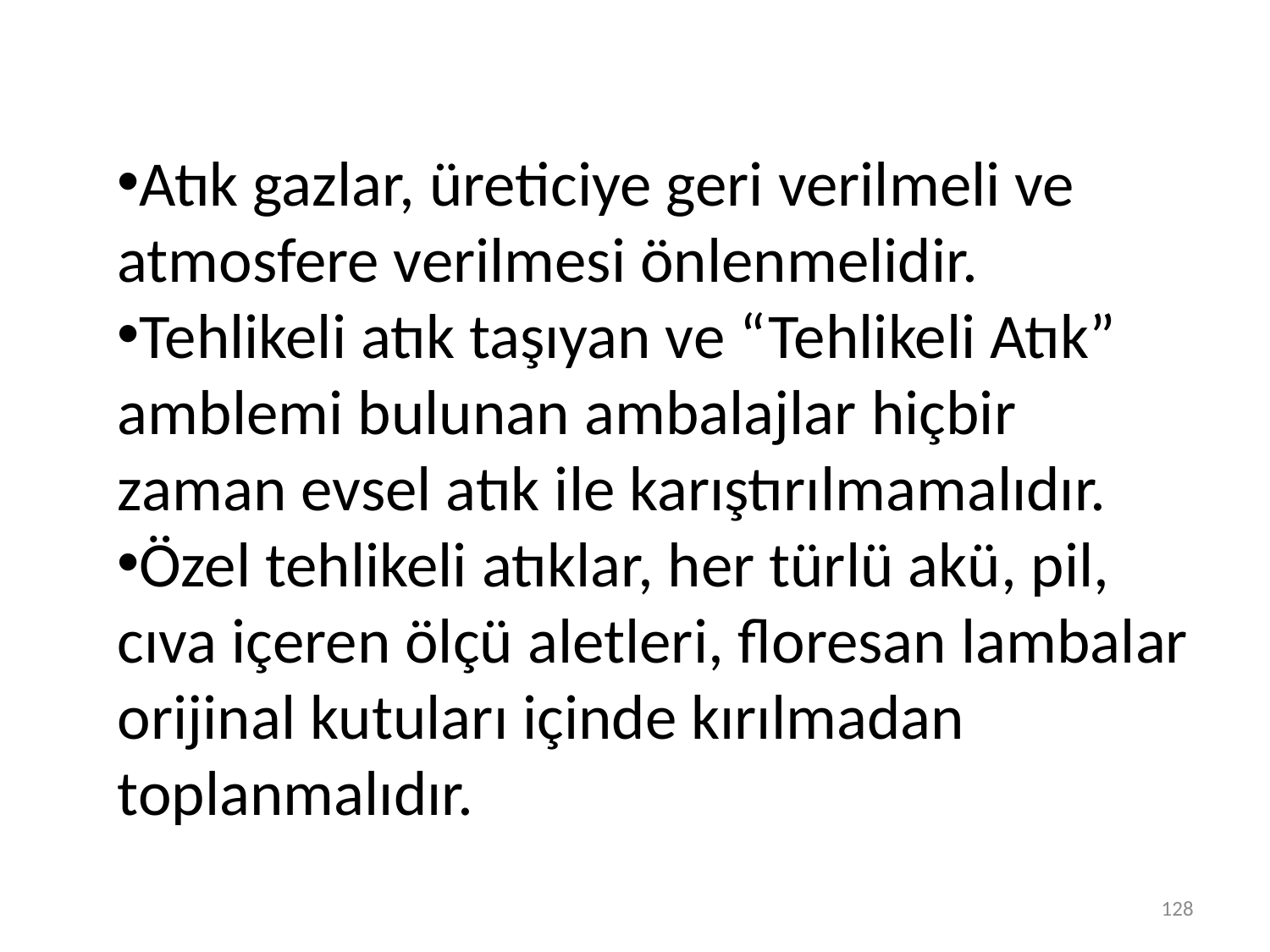

Atık gazlar, üreticiye geri verilmeli ve atmosfere verilmesi önlenmelidir.
Tehlikeli atık taşıyan ve “Tehlikeli Atık” amblemi bulunan ambalajlar hiçbir zaman evsel atık ile karıştırılmamalıdır.
Özel tehlikeli atıklar, her türlü akü, pil, cıva içeren ölçü aletleri, floresan lambalar orijinal kutuları içinde kırılmadan toplanmalıdır.
128